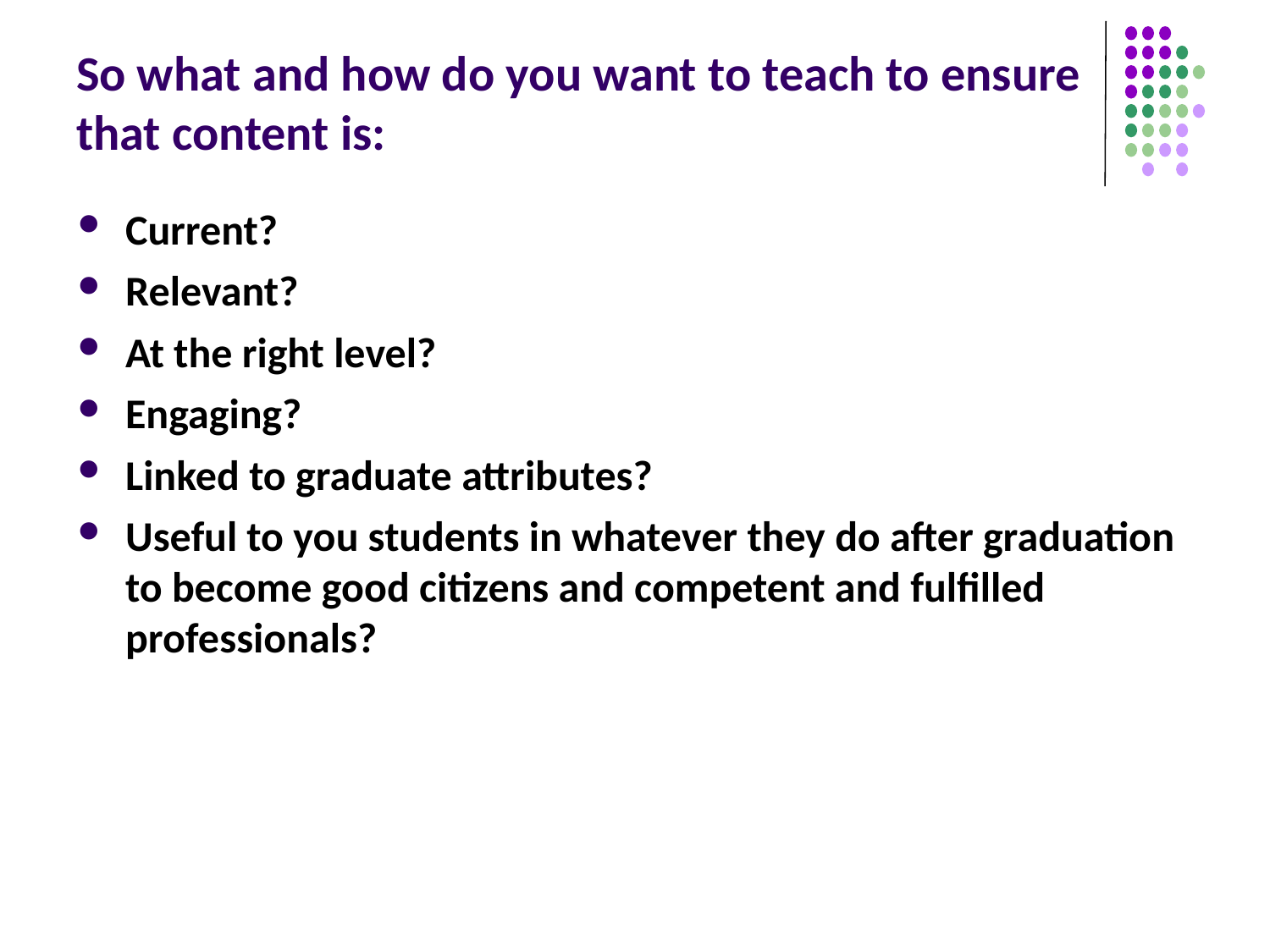

# So what and how do you want to teach to ensure that content is:
Current?
Relevant?
At the right level?
Engaging?
Linked to graduate attributes?
Useful to you students in whatever they do after graduation to become good citizens and competent and fulfilled professionals?